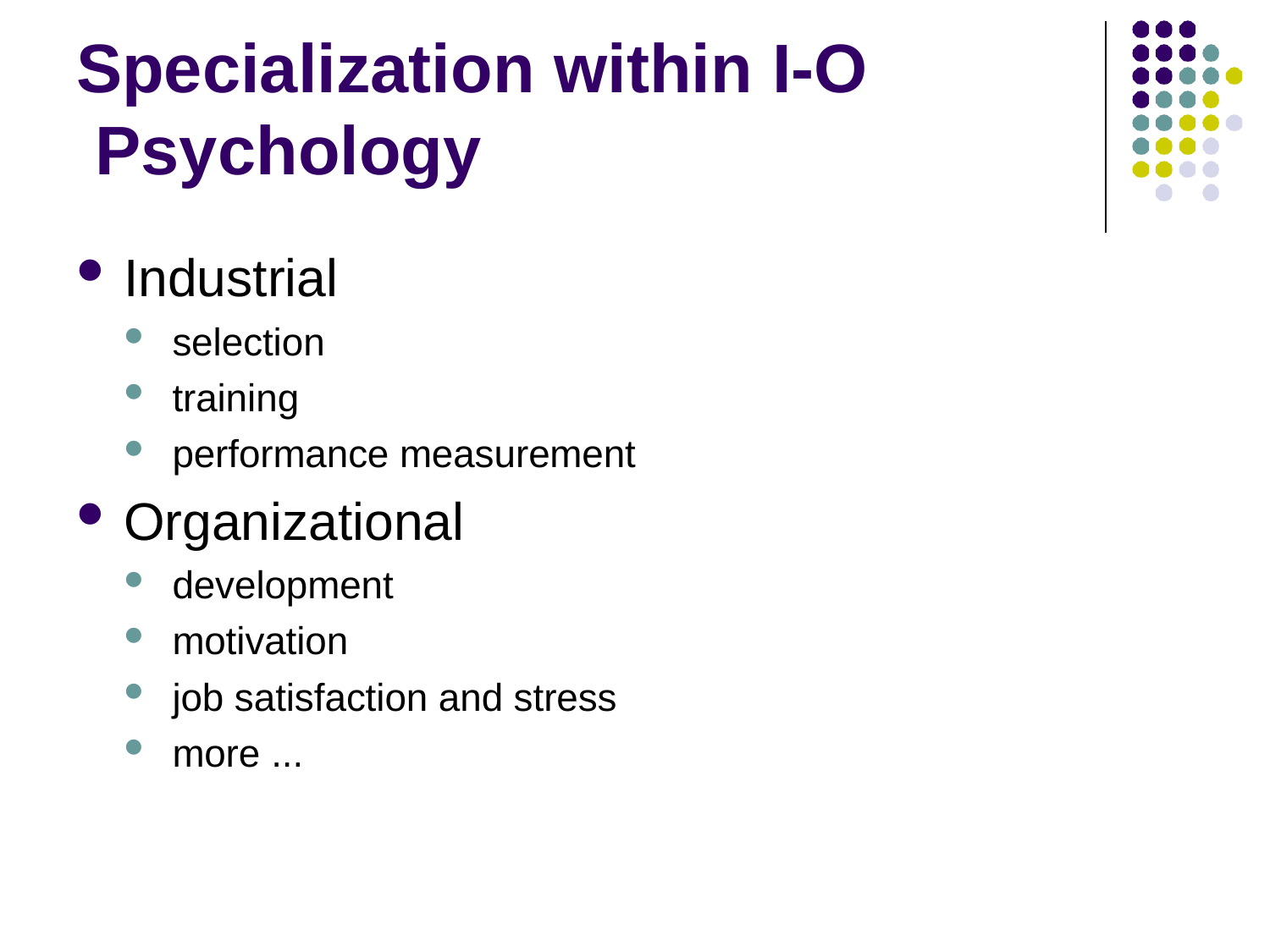

# Specialization within I-O  Psychology
Industrial
selection
training
performance measurement
Organizational
development
motivation
job satisfaction and stress
more ...